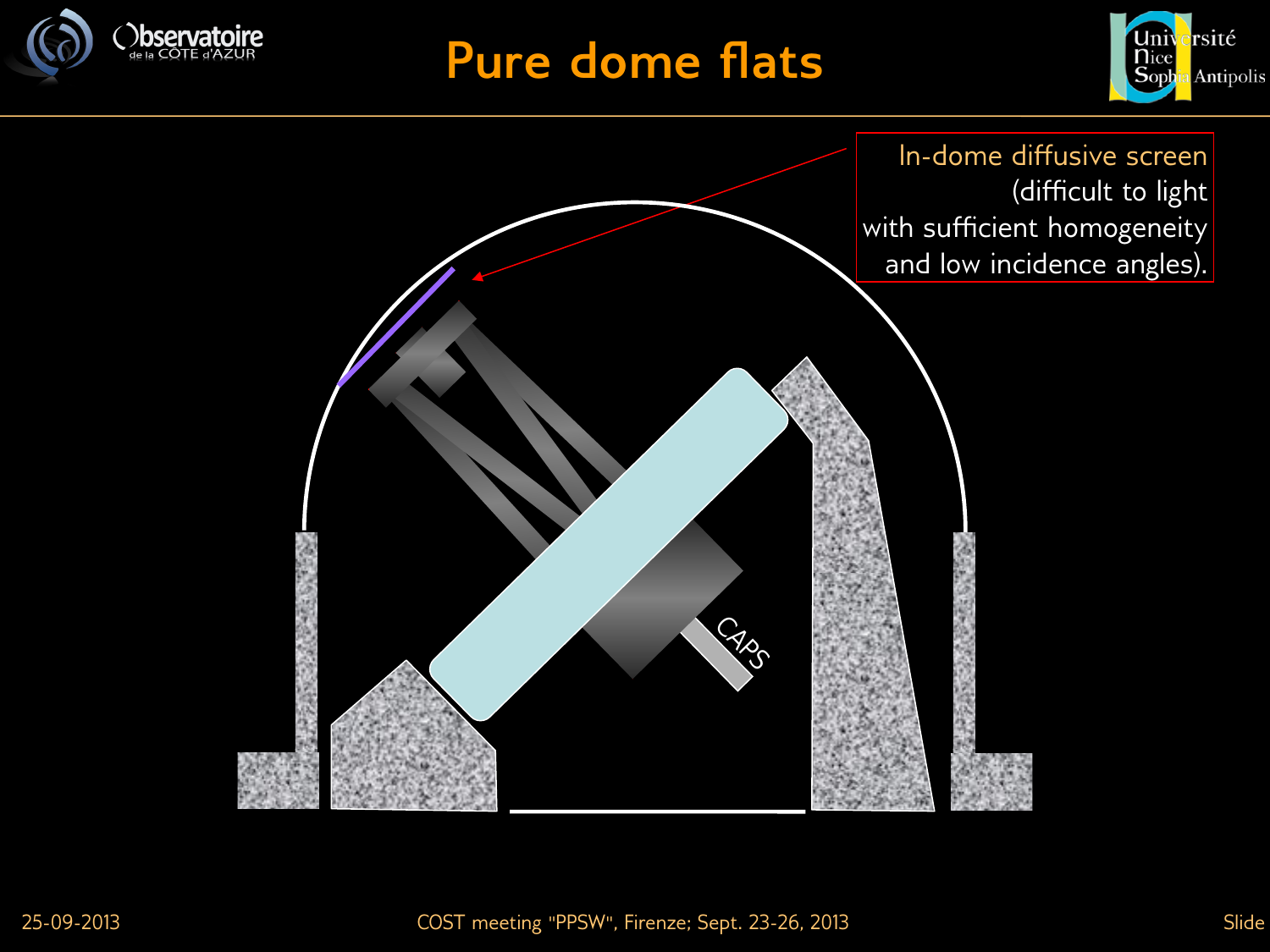

Pure dome flats
In-dome diffusive screen
(difficult to light
with sufficient homogeneity
and low incidence angles).

CAPS

25-09-2013
COST meeting "PPSW", Firenze; Sept. 23-26, 2013
Slide 22